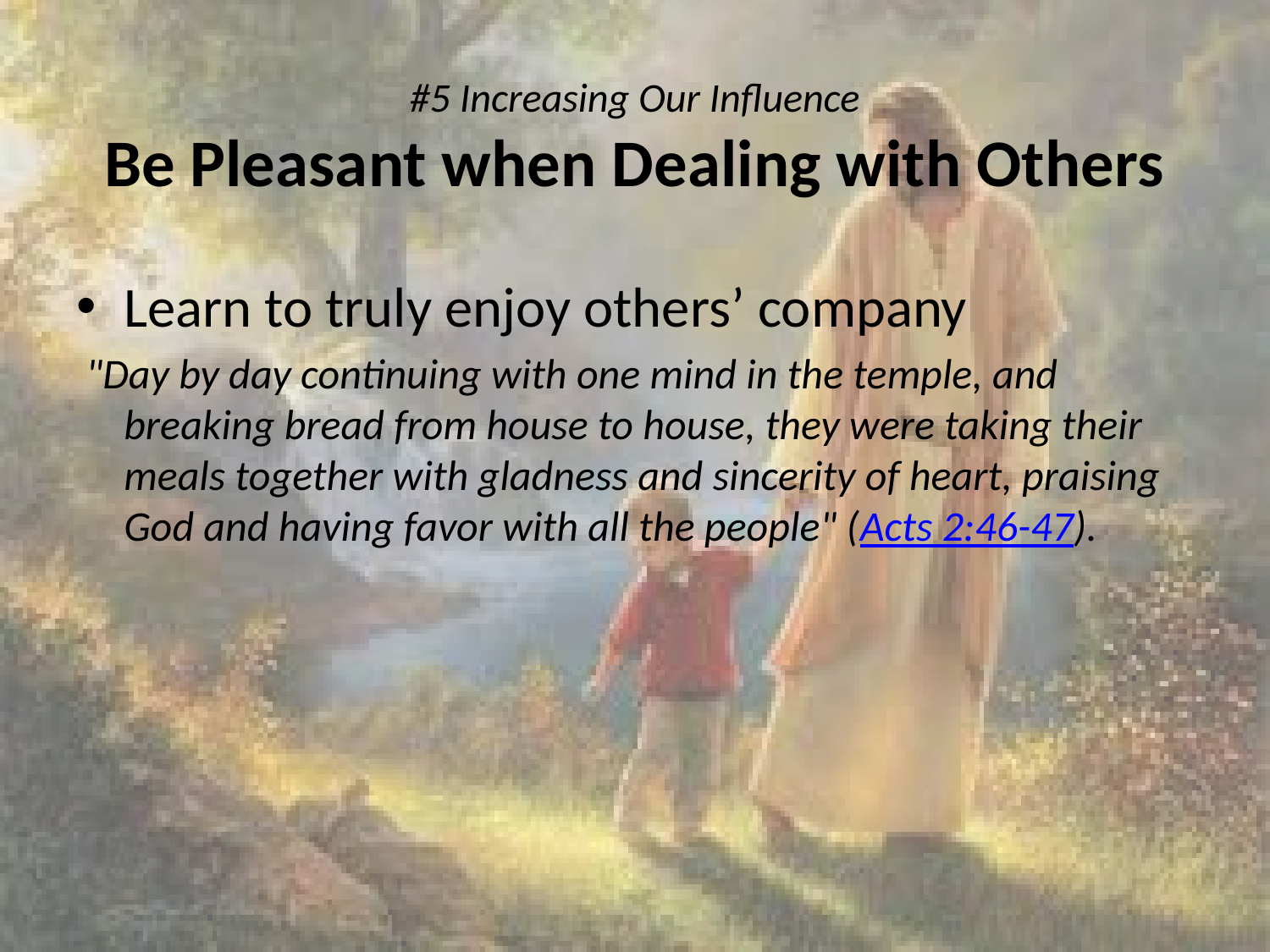

# #5 Increasing Our Influence Be Pleasant when Dealing with Others
Learn to truly enjoy others’ company
 "Day by day continuing with one mind in the temple, and breaking bread from house to house, they were taking their meals together with gladness and sincerity of heart, praising God and having favor with all the people" (Acts 2:46-47).